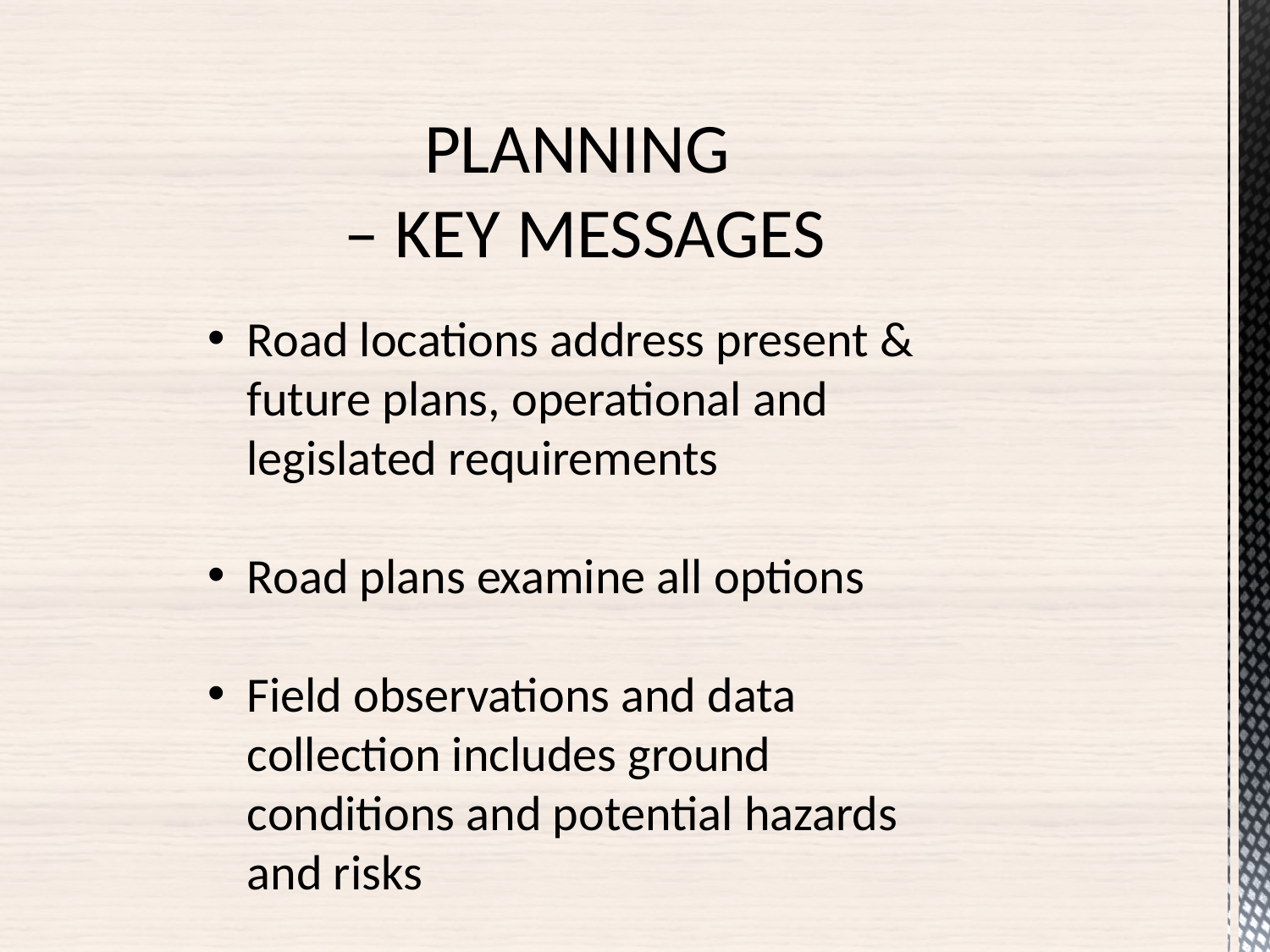

PLANNING
– KEY MESSAGES

Road locations address present & future plans, operational and legislated requirements

Road plans examine all options

Field observations and data collection includes ground conditions and potential hazards and risks